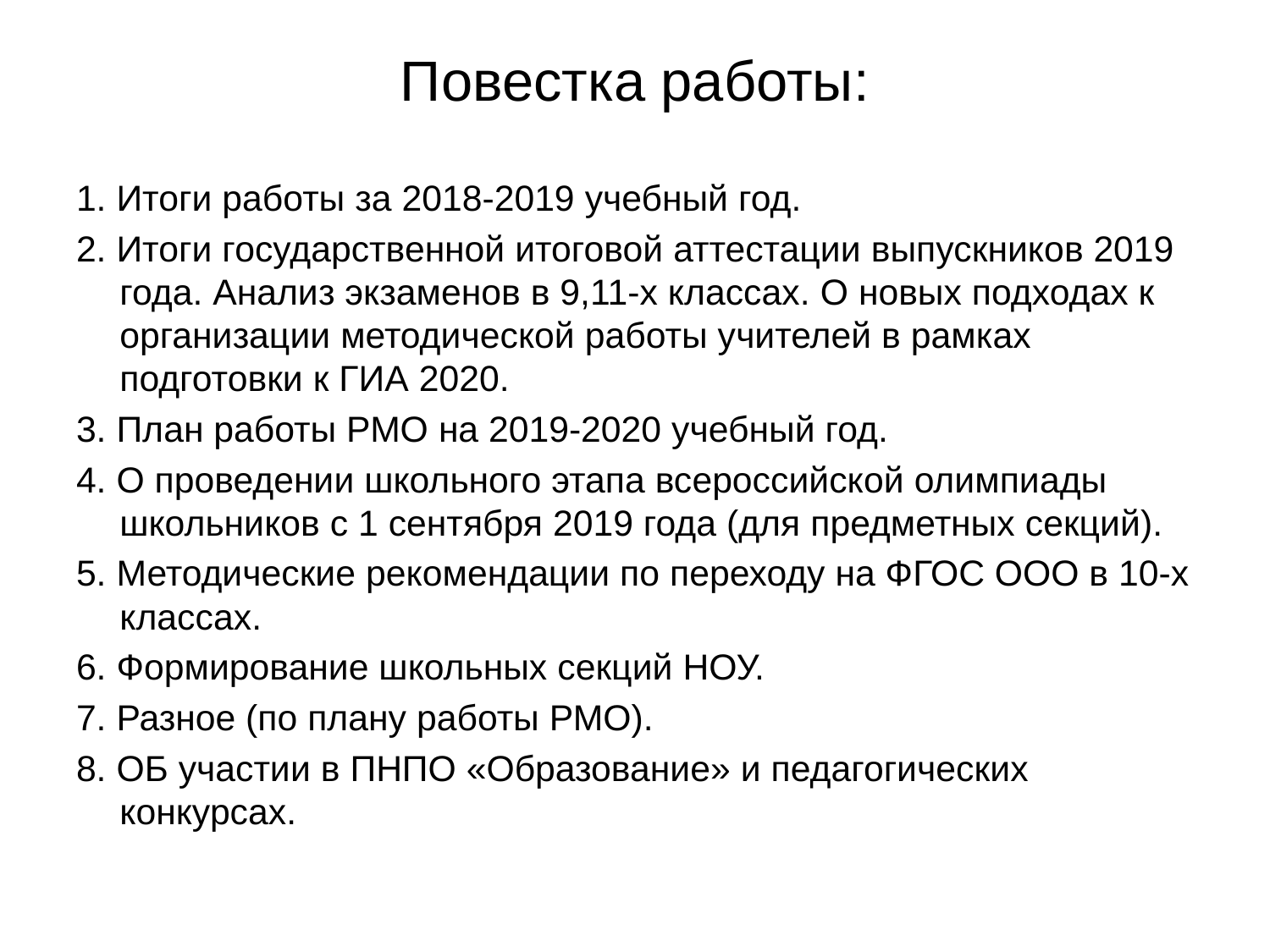

# Повестка работы:
1. Итоги работы за 2018-2019 учебный год.
2. Итоги государственной итоговой аттестации выпускников 2019 года. Анализ экзаменов в 9,11-х классах. О новых подходах к организации методической работы учителей в рамках подготовки к ГИА 2020.
3. План работы РМО на 2019-2020 учебный год.
4. О проведении школьного этапа всероссийской олимпиады школьников с 1 сентября 2019 года (для предметных секций).
5. Методические рекомендации по переходу на ФГОС ООО в 10-х классах.
6. Формирование школьных секций НОУ.
7. Разное (по плану работы РМО).
8. ОБ участии в ПНПО «Образование» и педагогических конкурсах.